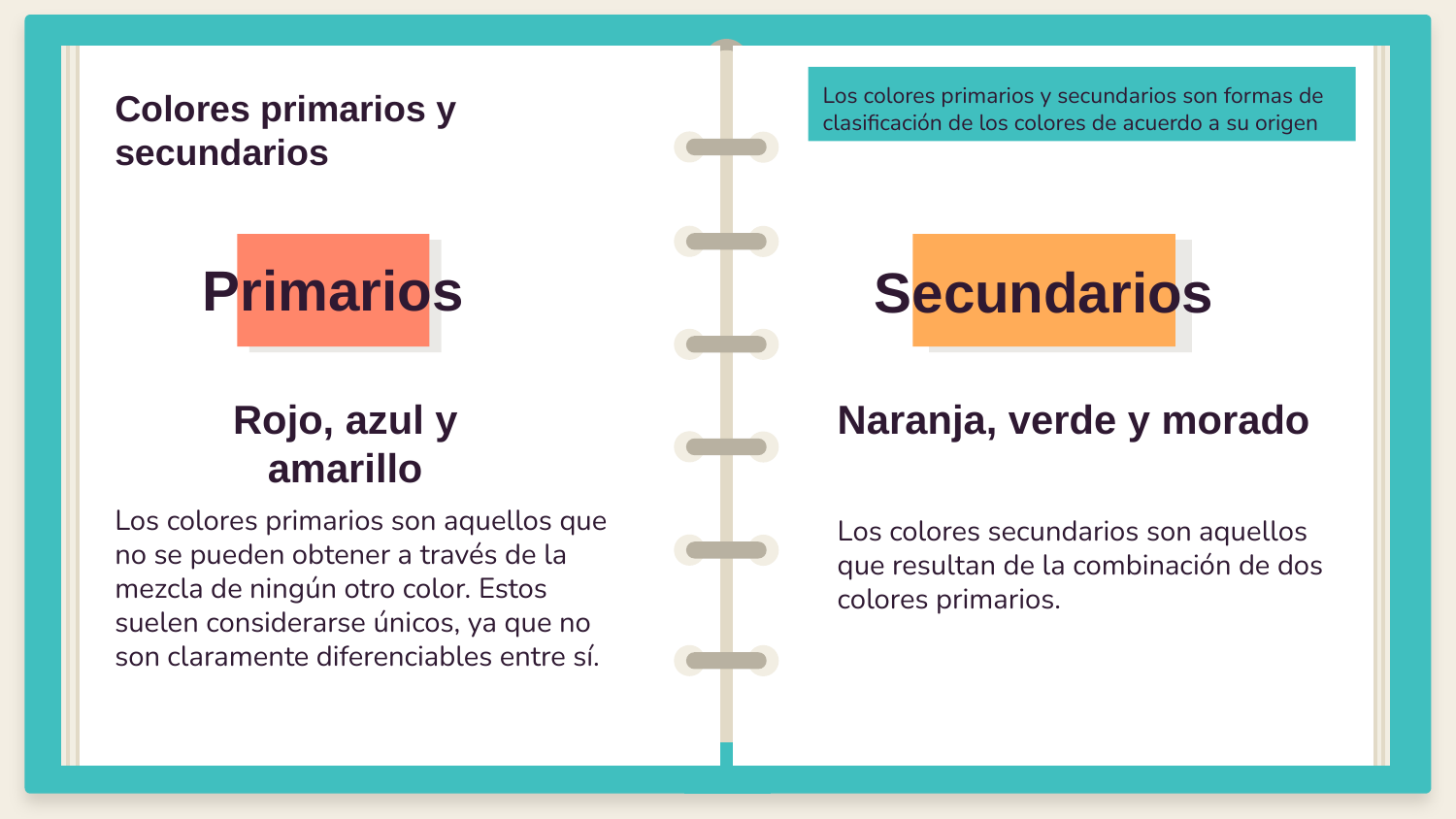

Los colores primarios y secundarios son formas de clasificación de los colores de acuerdo a su origen
# Colores primarios y secundarios

Primarios
Secundarios
Rojo, azul y amarillo
Naranja, verde y morado
Los colores primarios son aquellos que no se pueden obtener a través de la mezcla de ningún otro color. Estos suelen considerarse únicos, ya que no son claramente diferenciables entre sí.
Los colores secundarios son aquellos que resultan de la combinación de dos colores primarios.